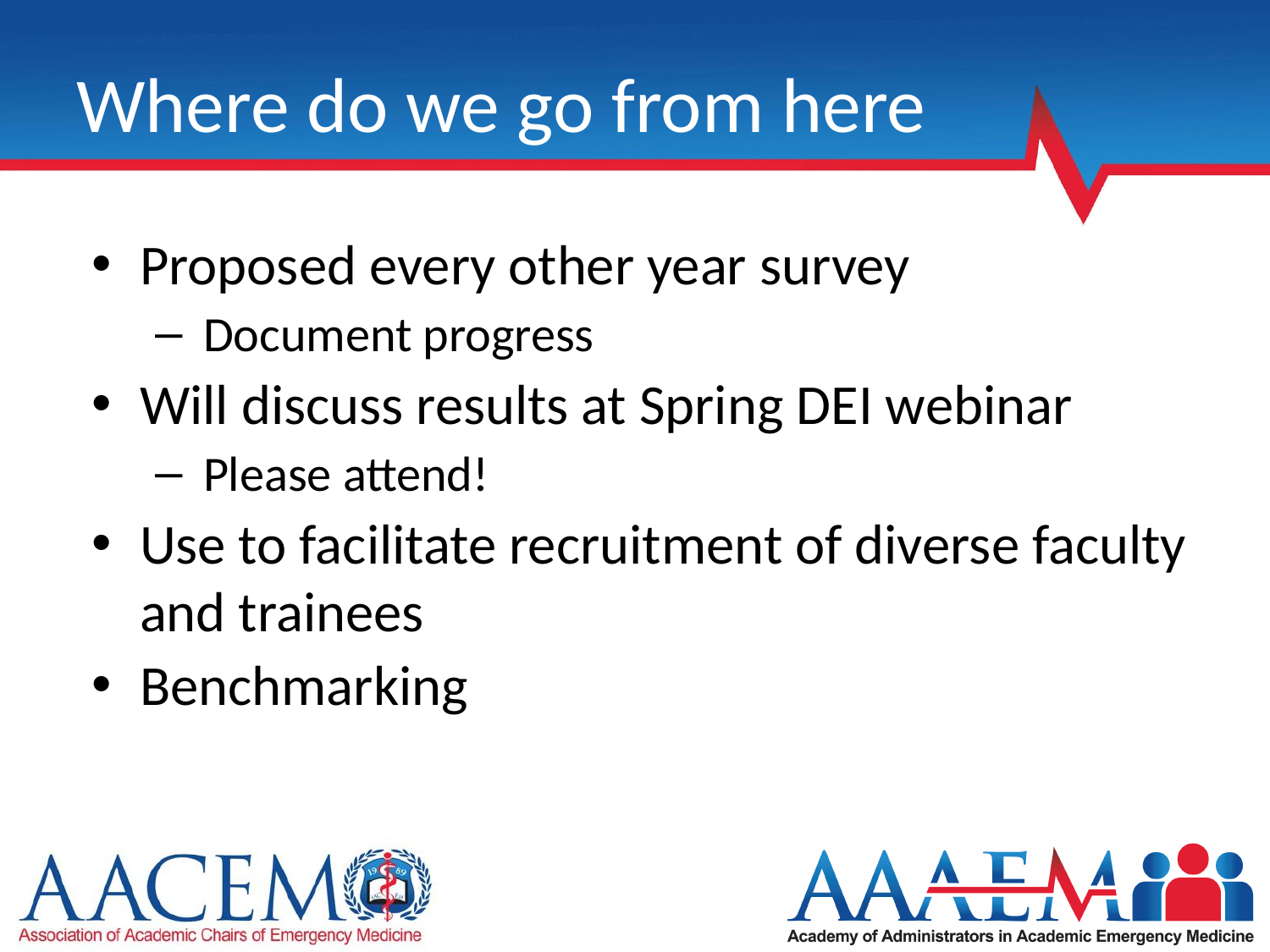

# Where do we go from here
Proposed every other year survey
Document progress
Will discuss results at Spring DEI webinar
Please attend!
Use to facilitate recruitment of diverse faculty and trainees
Benchmarking